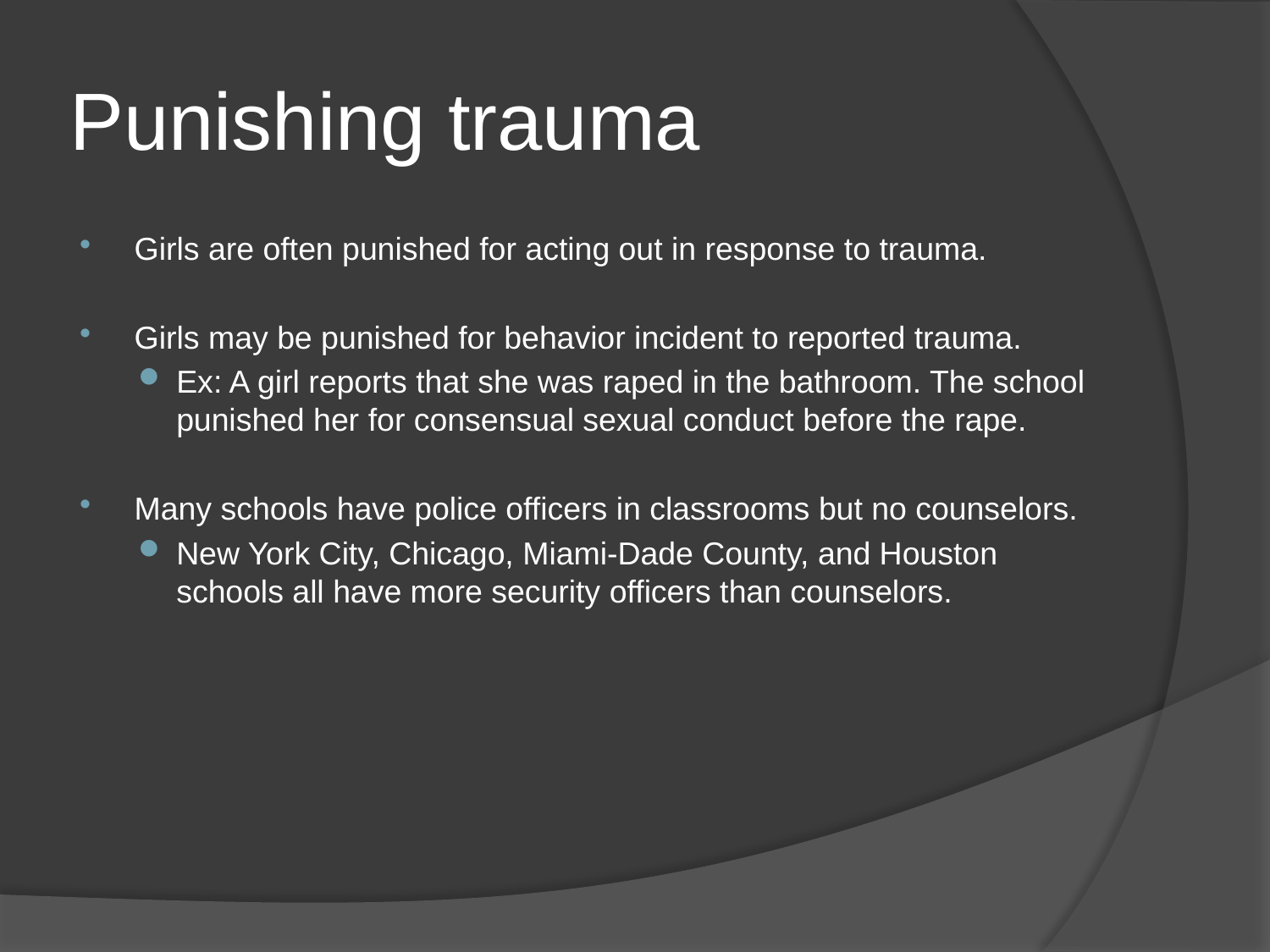

# Punishing trauma
Girls are often punished for acting out in response to trauma.

Girls may be punished for behavior incident to reported trauma.
Ex: A girl reports that she was raped in the bathroom. The school punished her for consensual sexual conduct before the rape.

Many schools have police officers in classrooms but no counselors.
New York City, Chicago, Miami-Dade County, and Houston schools all have more security officers than counselors.